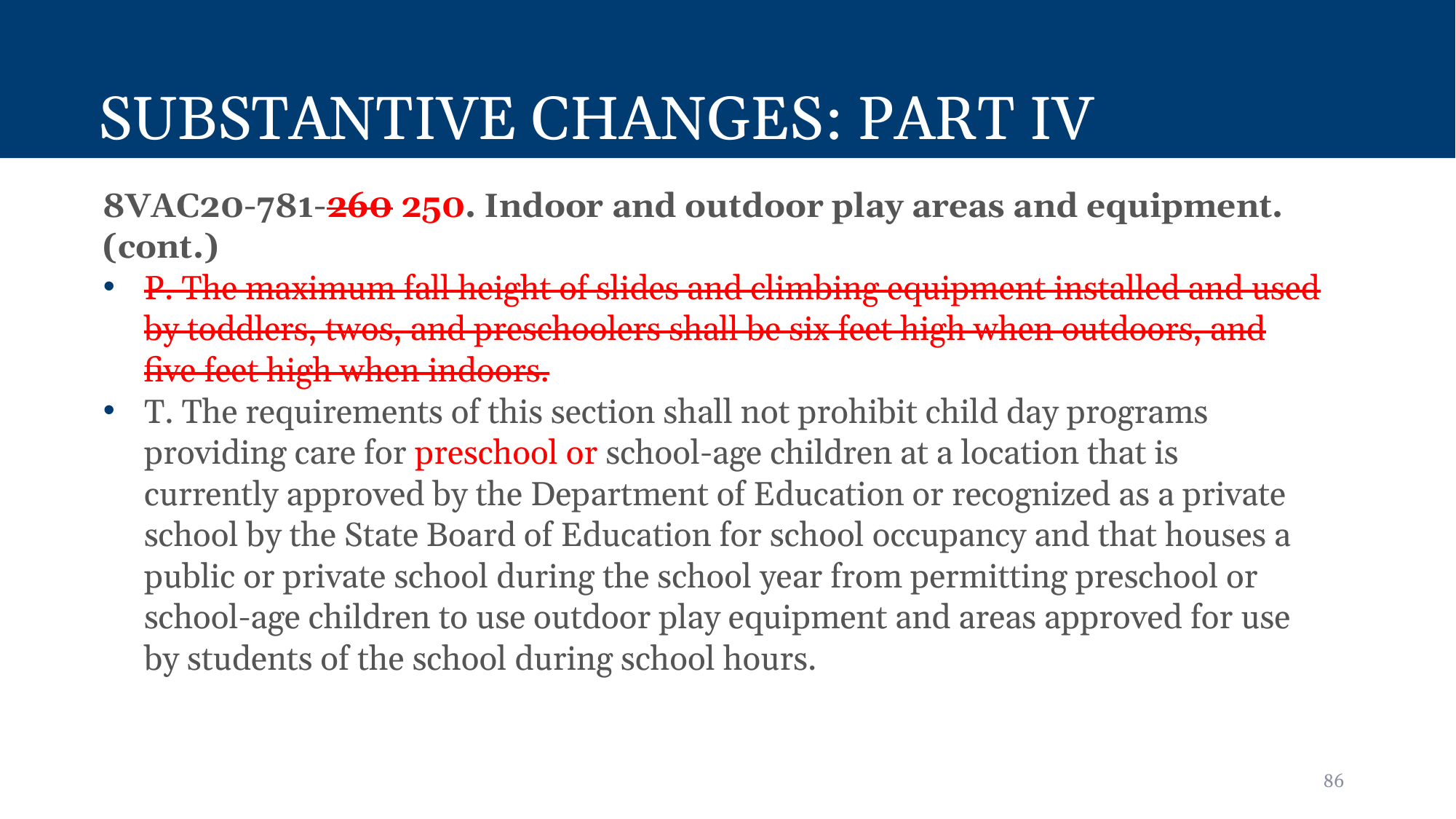

# Substantive Changes: Part IV
8VAC20-781-260 250. Indoor and outdoor play areas and equipment. (cont.)
P. The maximum fall height of slides and climbing equipment installed and used by toddlers, twos, and preschoolers shall be six feet high when outdoors, and five feet high when indoors.
T. The requirements of this section shall not prohibit child day programs providing care for preschool or school-age children at a location that is currently approved by the Department of Education or recognized as a private school by the State Board of Education for school occupancy and that houses a public or private school during the school year from permitting preschool or school-age children to use outdoor play equipment and areas approved for use by students of the school during school hours.

86